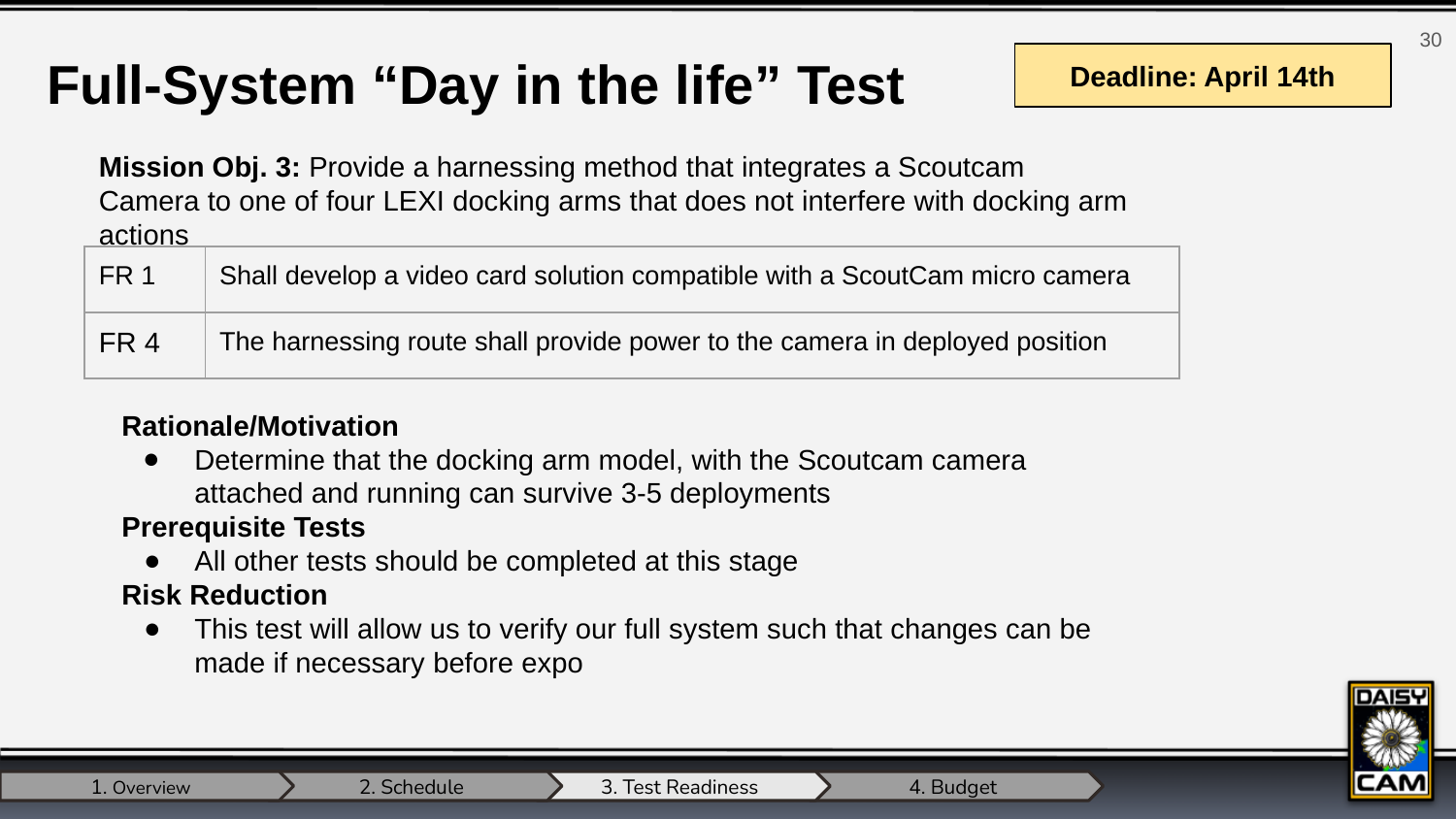

30
Full-System “Day in the life” Test
Deadline: April 14th
Mission Obj. 3: Provide a harnessing method that integrates a Scoutcam Camera to one of four LEXI docking arms that does not interfere with docking arm actions
| FR 1 | Shall develop a video card solution compatible with a ScoutCam micro camera |
| --- | --- |
| FR 4 | The harnessing route shall provide power to the camera in deployed position |
Rationale/Motivation
Determine that the docking arm model, with the Scoutcam camera attached and running can survive 3-5 deployments
Prerequisite Tests
All other tests should be completed at this stage
Risk Reduction
This test will allow us to verify our full system such that changes can be made if necessary before expo

1. Overview
2. Schedule
3. Test Readiness
4. Budget